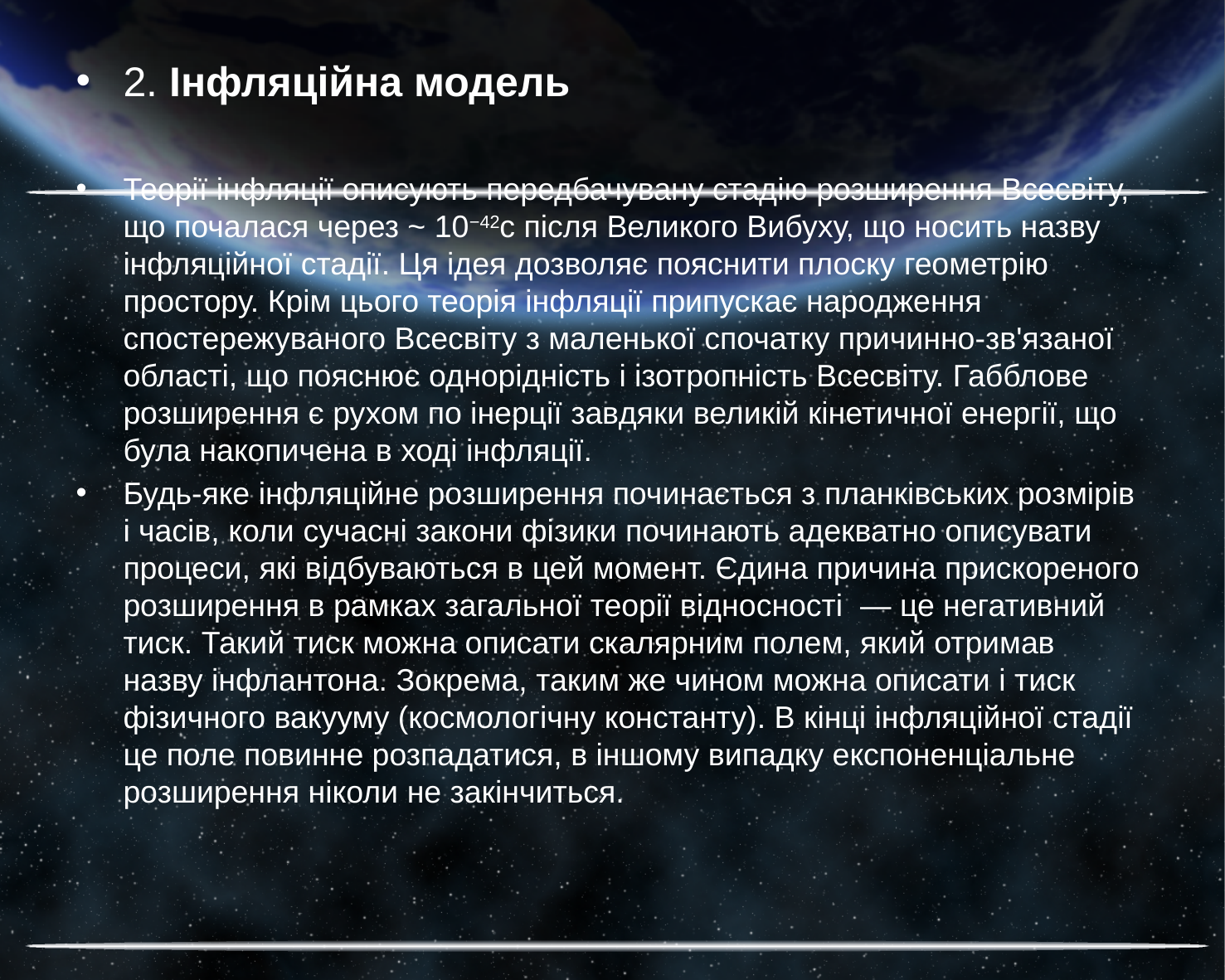

2. Інфляційна модель

Теорії інфляції описують передбачувану стадію розширення Всесвіту, що почалася через ~ 10−42с після Великого Вибуху, що носить назву інфляційної стадії. Ця ідея дозволяє пояснити плоску геометрію простору. Крім цього теорія інфляції припускає народження спостережуваного Всесвіту з маленької спочатку причинно-зв'язаної області, що пояснює однорідність і ізотропність Всесвіту. Габблове розширення є рухом по інерції завдяки великій кінетичної енергії, що була накопичена в ході інфляції.
Будь-яке інфляційне розширення починається з планківських розмірів і часів, коли сучасні закони фізики починають адекватно описувати процеси, які відбуваються в цей момент. Єдина причина прискореного розширення в рамках загальної теорії відносності  — це негативний тиск. Такий тиск можна описати скалярним полем, який отримав назву інфлантона. Зокрема, таким же чином можна описати і тиск фізичного вакууму (космологічну константу). В кінці інфляційної стадії це поле повинне розпадатися, в іншому випадку експоненціальне розширення ніколи не закінчиться.